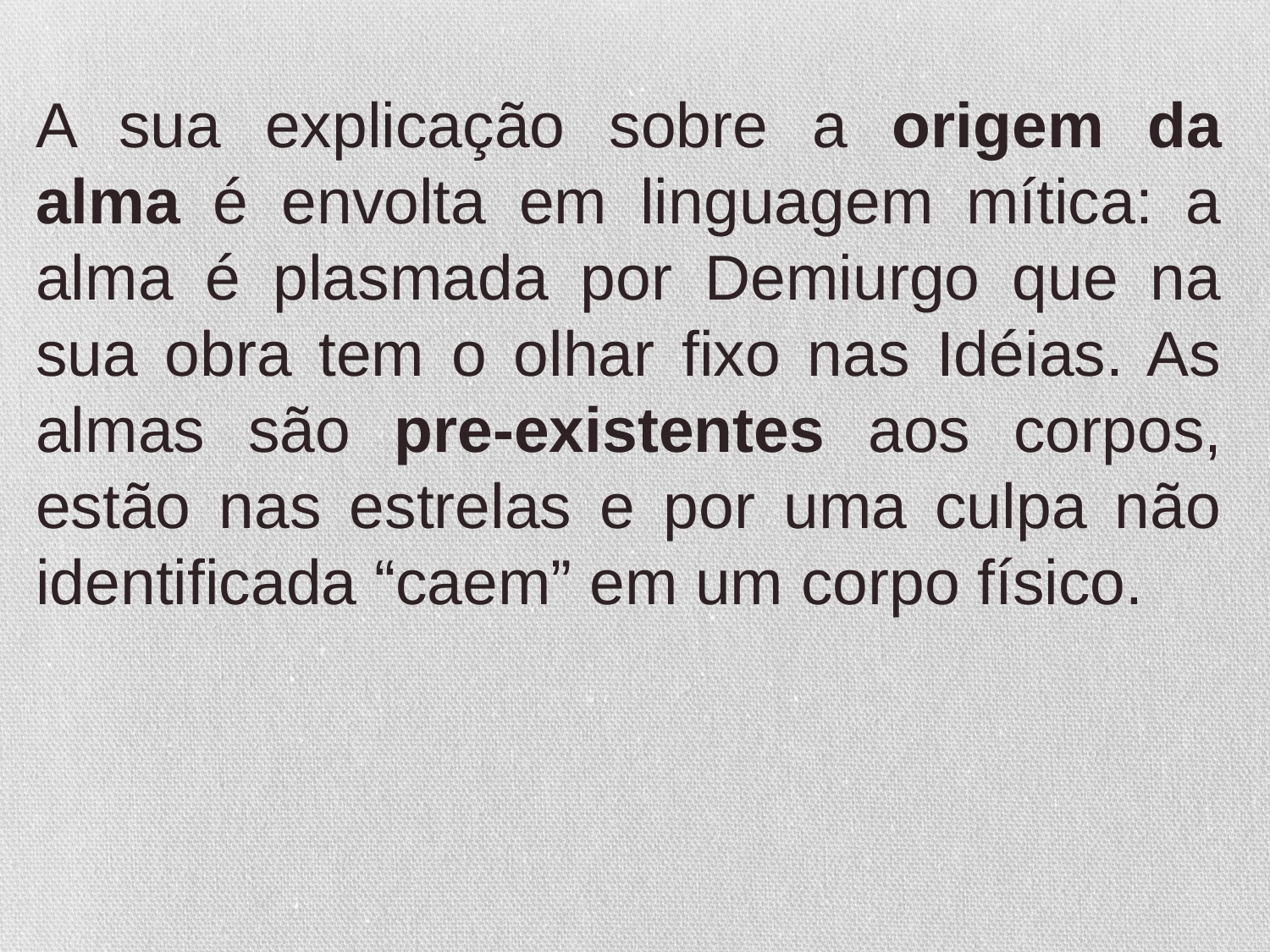

A sua explicação sobre a origem da alma é envolta em linguagem mítica: a alma é plasmada por Demiurgo que na sua obra tem o olhar fixo nas Idéias. As almas são pre-existentes aos corpos, estão nas estrelas e por uma culpa não identificada “caem” em um corpo físico.